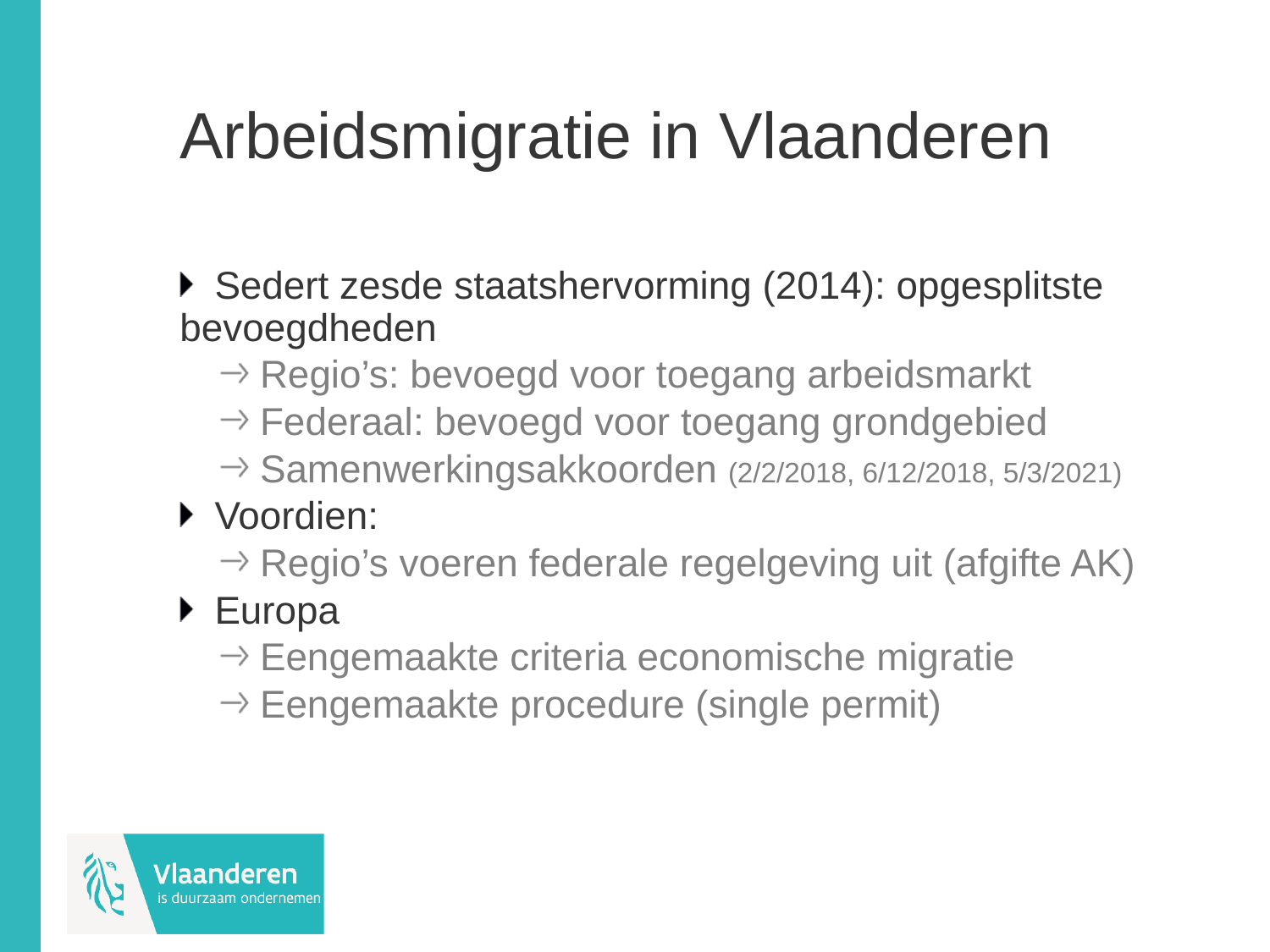

# Arbeidsmigratie in Vlaanderen
Sedert zesde staatshervorming (2014): opgesplitste bevoegdheden
Regio’s: bevoegd voor toegang arbeidsmarkt
Federaal: bevoegd voor toegang grondgebied
Samenwerkingsakkoorden (2/2/2018, 6/12/2018, 5/3/2021)
Voordien:
Regio’s voeren federale regelgeving uit (afgifte AK)
Europa
Eengemaakte criteria economische migratie
Eengemaakte procedure (single permit)